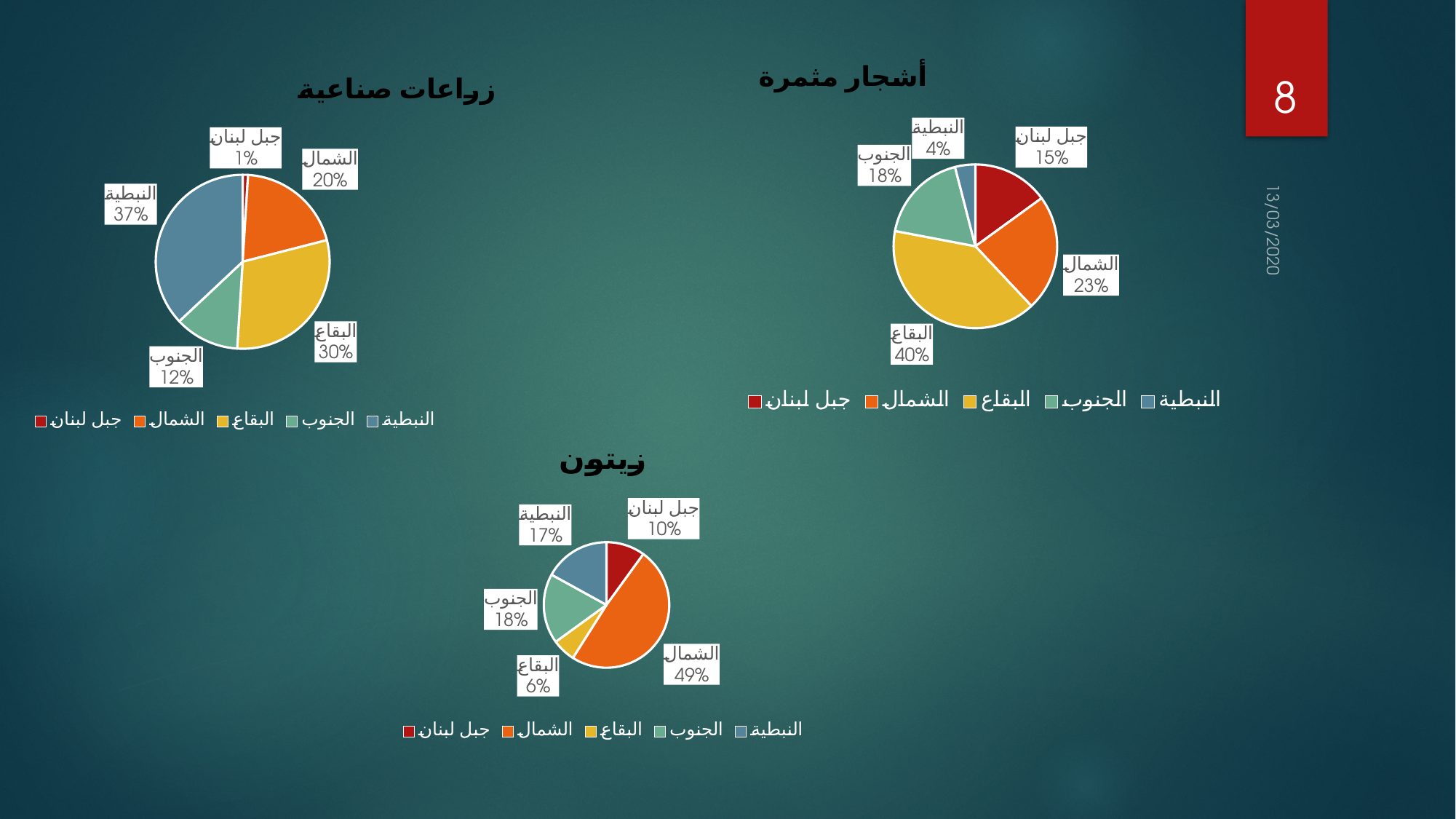

8

### Chart: أشجار مثمرة

| Category | أشجار مثمرة |
|---|---|
| جبل لبنان | 0.15 |
| الشمال | 0.23 |
| البقاع | 0.4 |
| الجنوب | 0.18 |
| النبطية | 0.04 |

### Chart: زراعات صناعية

| Category | زراعات صناعية |
|---|---|
| جبل لبنان | 0.01 |
| الشمال | 0.2 |
| البقاع | 0.3 |
| الجنوب | 0.12 |
| النبطية | 0.37 |
13/03/2020

### Chart: زيتون

| Category | زيتون |
|---|---|
| جبل لبنان | 0.1 |
| الشمال | 0.49 |
| البقاع | 0.06 |
| الجنوب | 0.18 |
| النبطية | 0.17 |